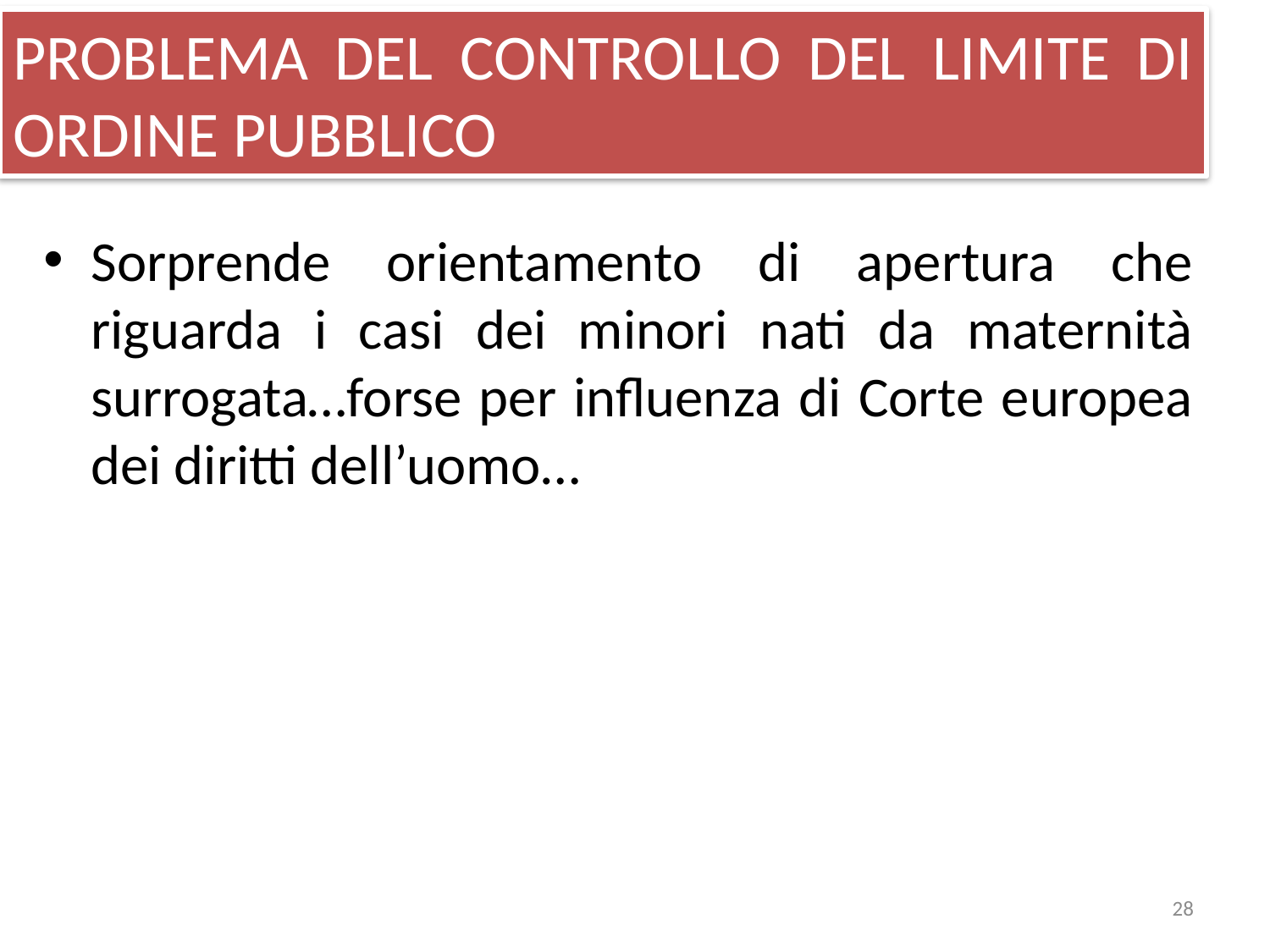

# PROBLEMA DEL CONTROLLO DEL LIMITE DI ORDINE PUBBLICO
Sorprende orientamento di apertura che riguarda i casi dei minori nati da maternità surrogata…forse per influenza di Corte europea dei diritti dell’uomo…
28